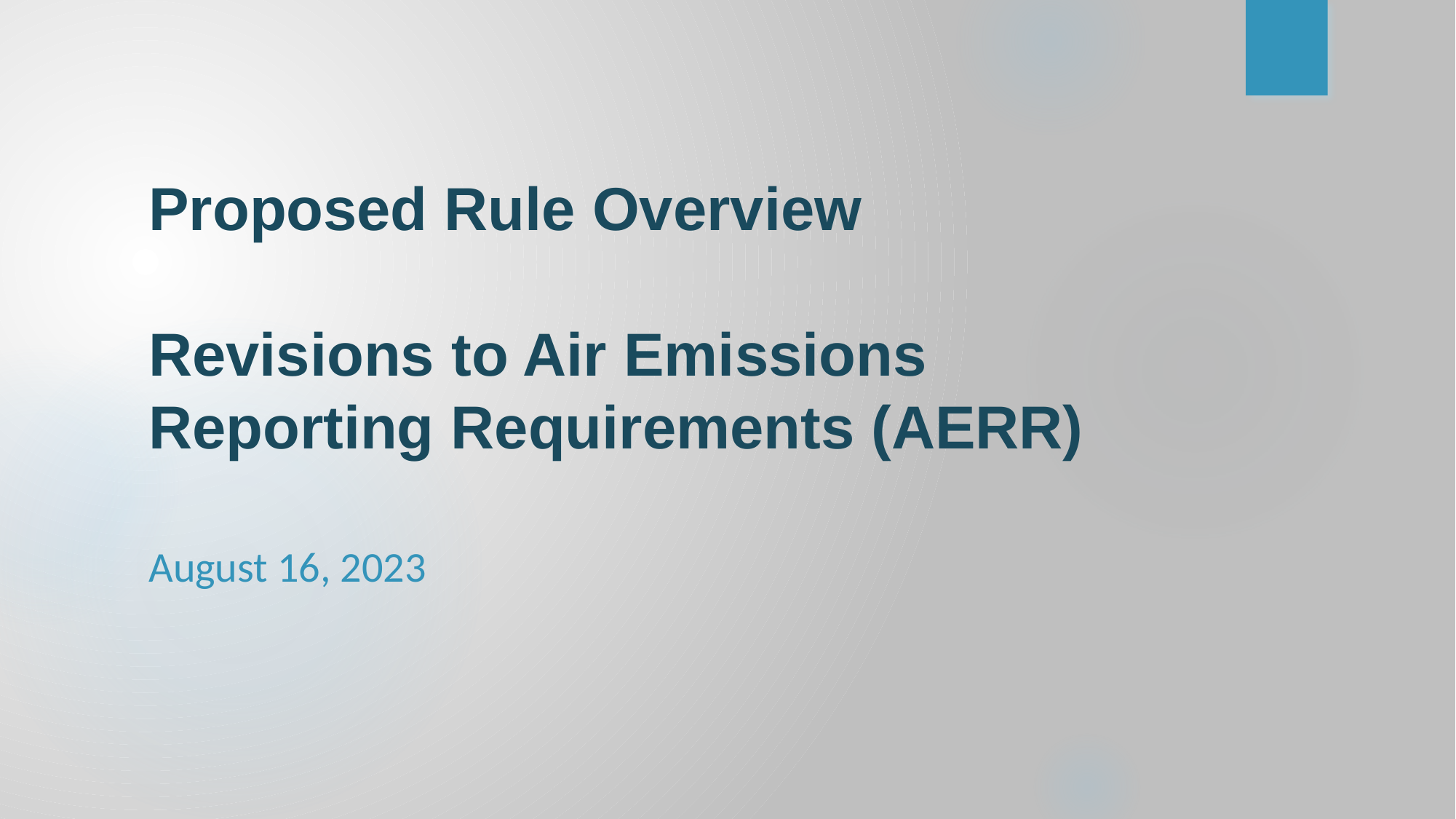

# Proposed Rule Overview Revisions to Air Emissions Reporting Requirements (AERR)
August 16, 2023